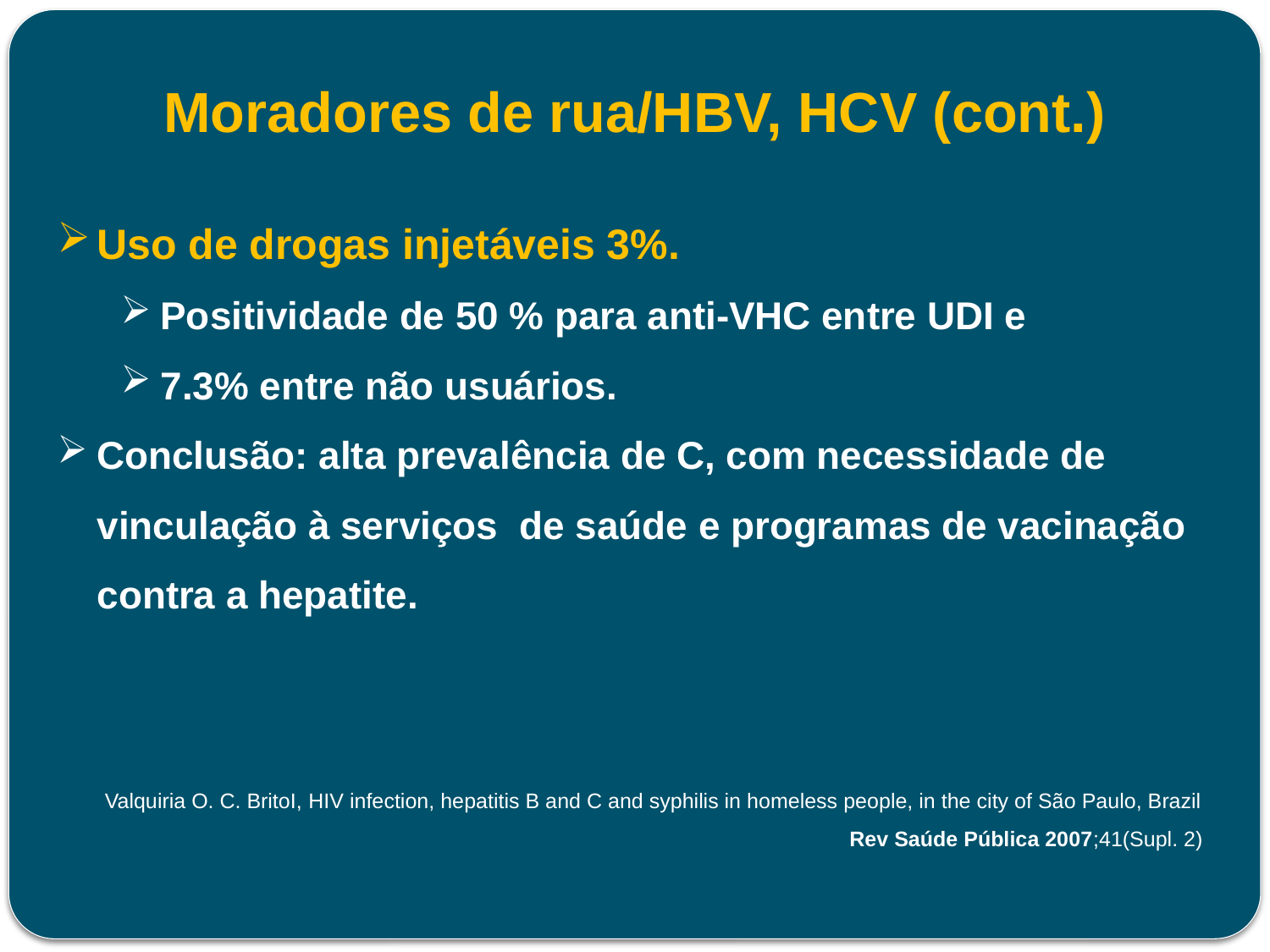

Moradores de rua/HBV, HCV (cont.)

Uso de drogas injetáveis 3%.
Positividade de 50 % para anti-VHC entre UDI e
7.3% entre não usuários.
Conclusão: alta prevalência de C, com necessidade de vinculação à serviços  de saúde e programas de vacinação contra a hepatite.
Valquiria O. C. BritoI, HIV infection, hepatitis B and C and syphilis in homeless people, in the city of São Paulo, Brazil Rev Saúde Pública 2007;41(Supl. 2)